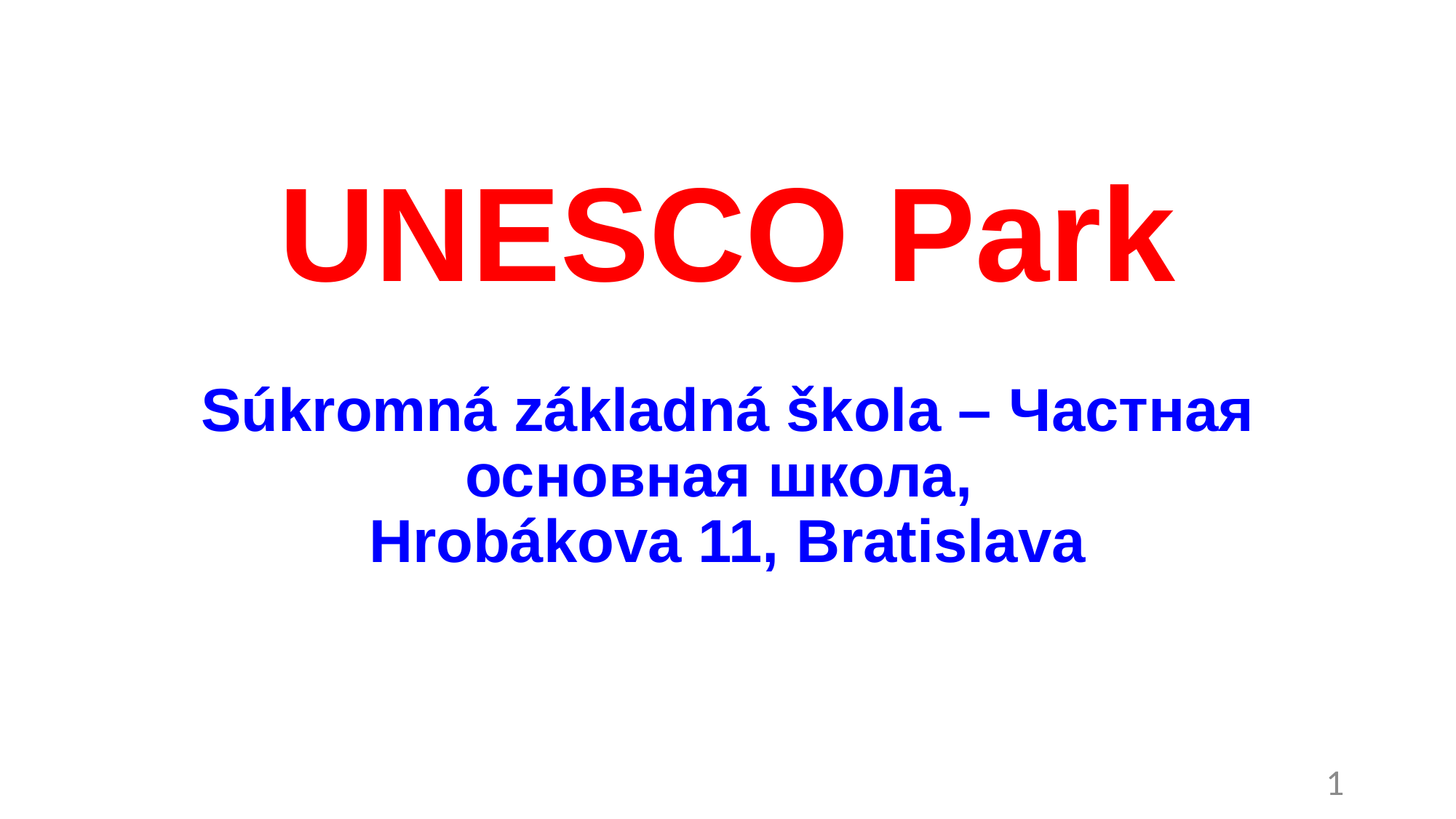

# UNESCO Park
Súkromná základná škola – Частная основная школа,
Hrobákova 11, Bratislava
1